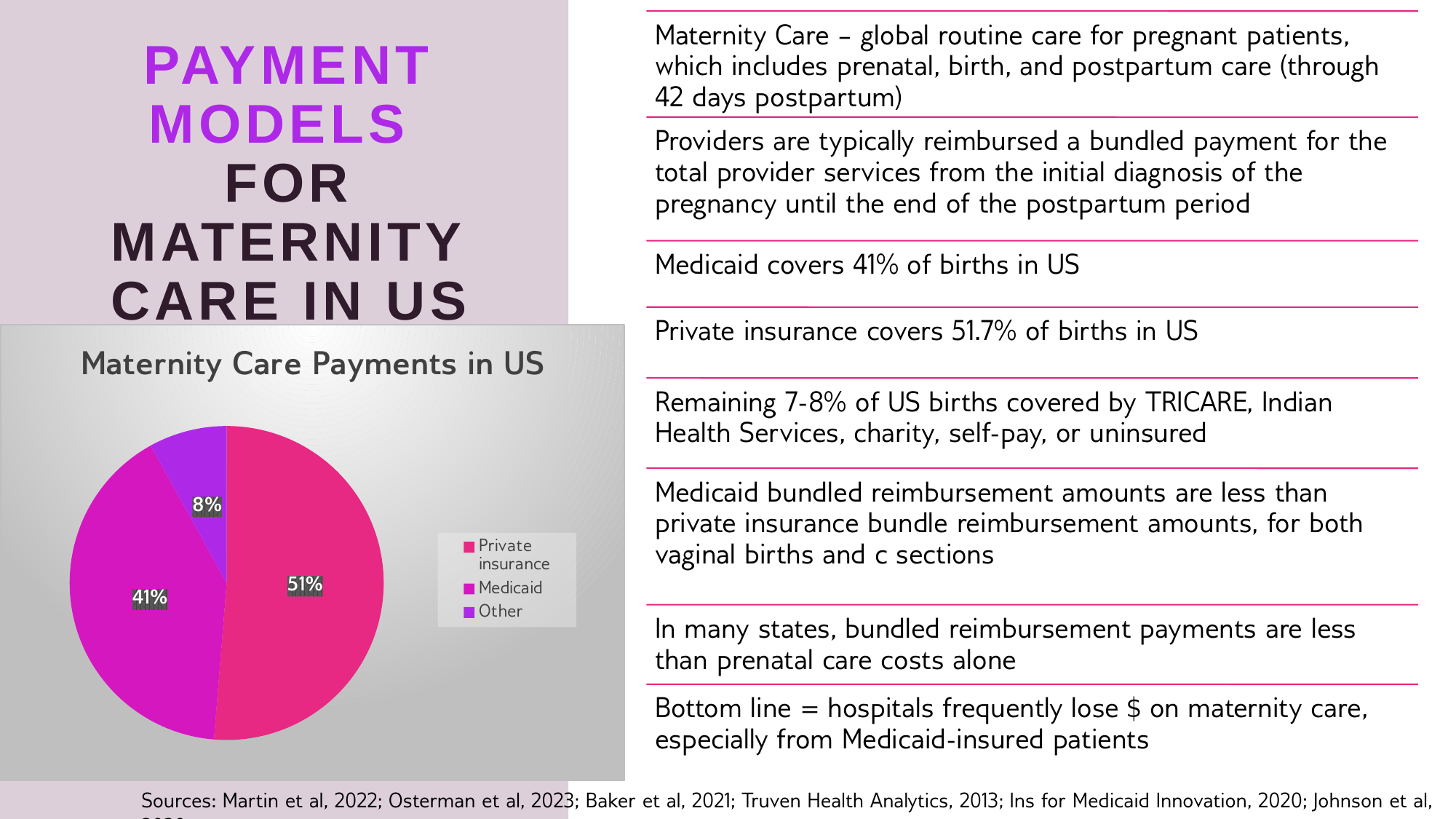

# payment models for maternity care in us
Maternity Care – global routine care for pregnant patients, which includes prenatal, birth, and postpartum care (through 42 days postpartum)
Providers are typically reimbursed a bundled payment for the total provider services from the initial diagnosis of the pregnancy until the end of the postpartum period
Medicaid covers 41% of births in US
Private insurance covers 51.7% of births in US
Remaining 7-8% of US births covered by TRICARE, Indian Health Services, charity, self-pay, or uninsured
Medicaid bundled reimbursement amounts are less than private insurance bundle reimbursement amounts, for both vaginal births and c sections
In many states, bundled reimbursement payments are less than prenatal care costs alone
Bottom line = hospitals frequently lose $ on maternity care, especially from Medicaid-insured patients

### Chart:

| Category | Maternity Care Payments in US |
|---|---|
| Private insurance | 51.7 |
| Medicaid | 41.0 |
| Other | 8.1 |
Sources: Martin et al, 2022; Osterman et al, 2023; Baker et al, 2021; Truven Health Analytics, 2013; Ins for Medicaid Innovation, 2020; Johnson et al, 2020